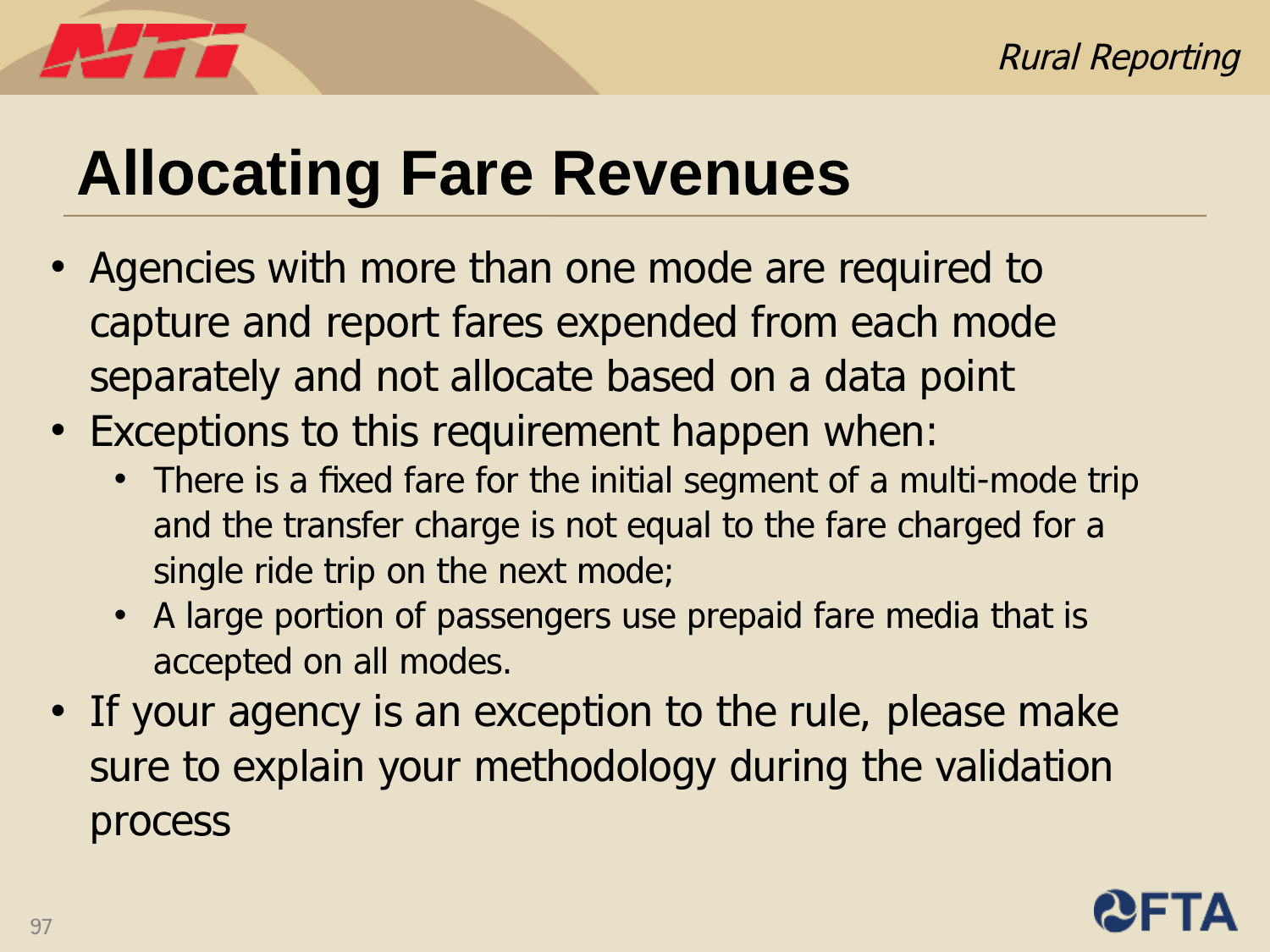

# Allocating Fare Revenues
Agencies with more than one mode are required to capture and report fares expended from each mode separately and not allocate based on a data point
Exceptions to this requirement happen when:
There is a fixed fare for the initial segment of a multi-mode trip and the transfer charge is not equal to the fare charged for a single ride trip on the next mode;
A large portion of passengers use prepaid fare media that is accepted on all modes.
If your agency is an exception to the rule, please make sure to explain your methodology during the validation process
97